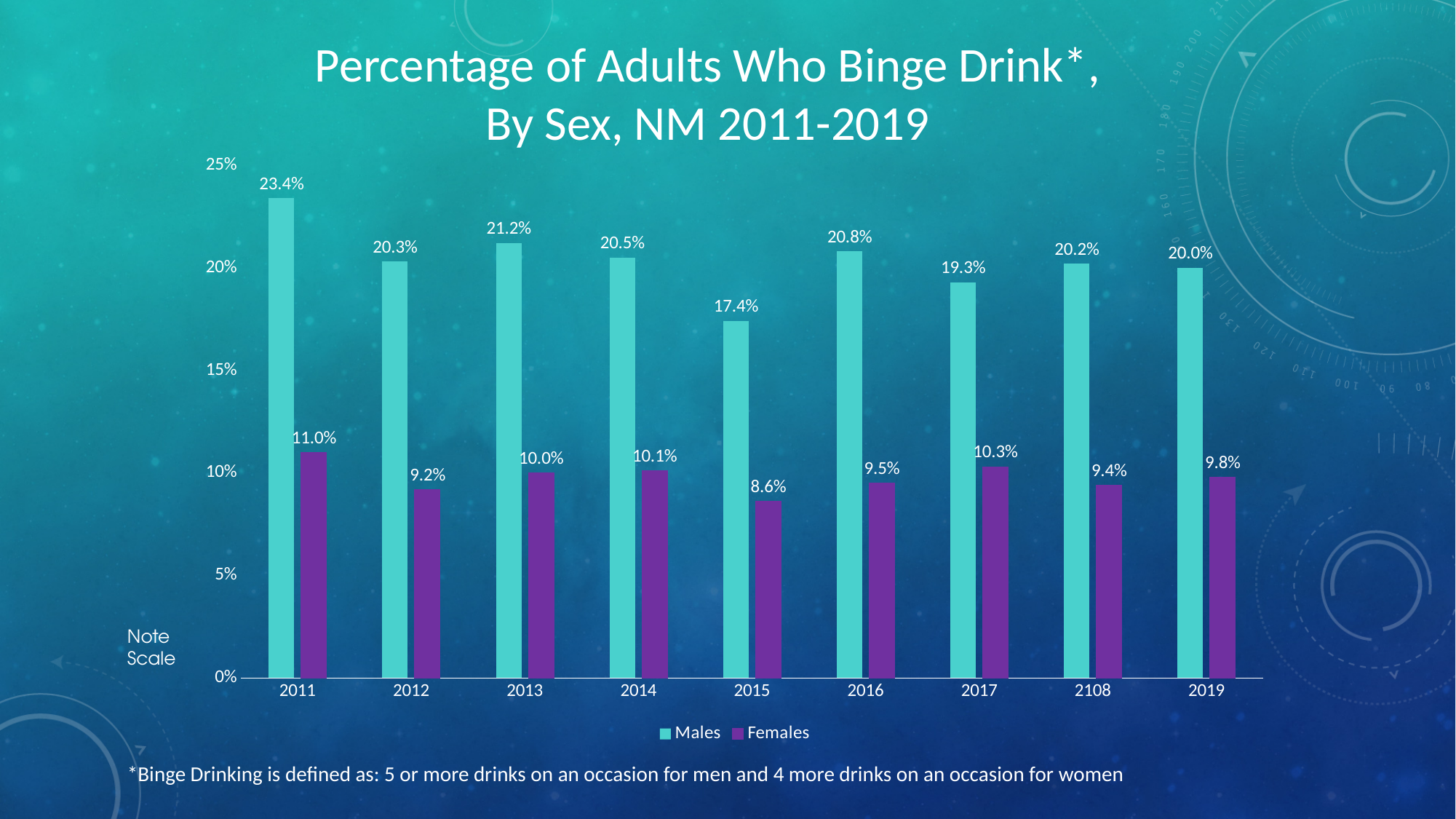

Percentage of Adults Who Binge Drink*,
By Sex, NM 2011-2019

### Chart

| Category | Males | Females |
|---|---|---|
| 2011 | 0.234 | 0.11 |
| 2012 | 0.203 | 0.092 |
| 2013 | 0.212 | 0.1 |
| 2014 | 0.205 | 0.101 |
| 2015 | 0.174 | 0.086 |
| 2016 | 0.208 | 0.095 |
| 2017 | 0.193 | 0.103 |
| 2108 | 0.202 | 0.094 |
| 2019 | 0.2 | 0.098 |
Note Scale
*Binge Drinking is defined as: 5 or more drinks on an occasion for men and 4 more drinks on an occasion for women